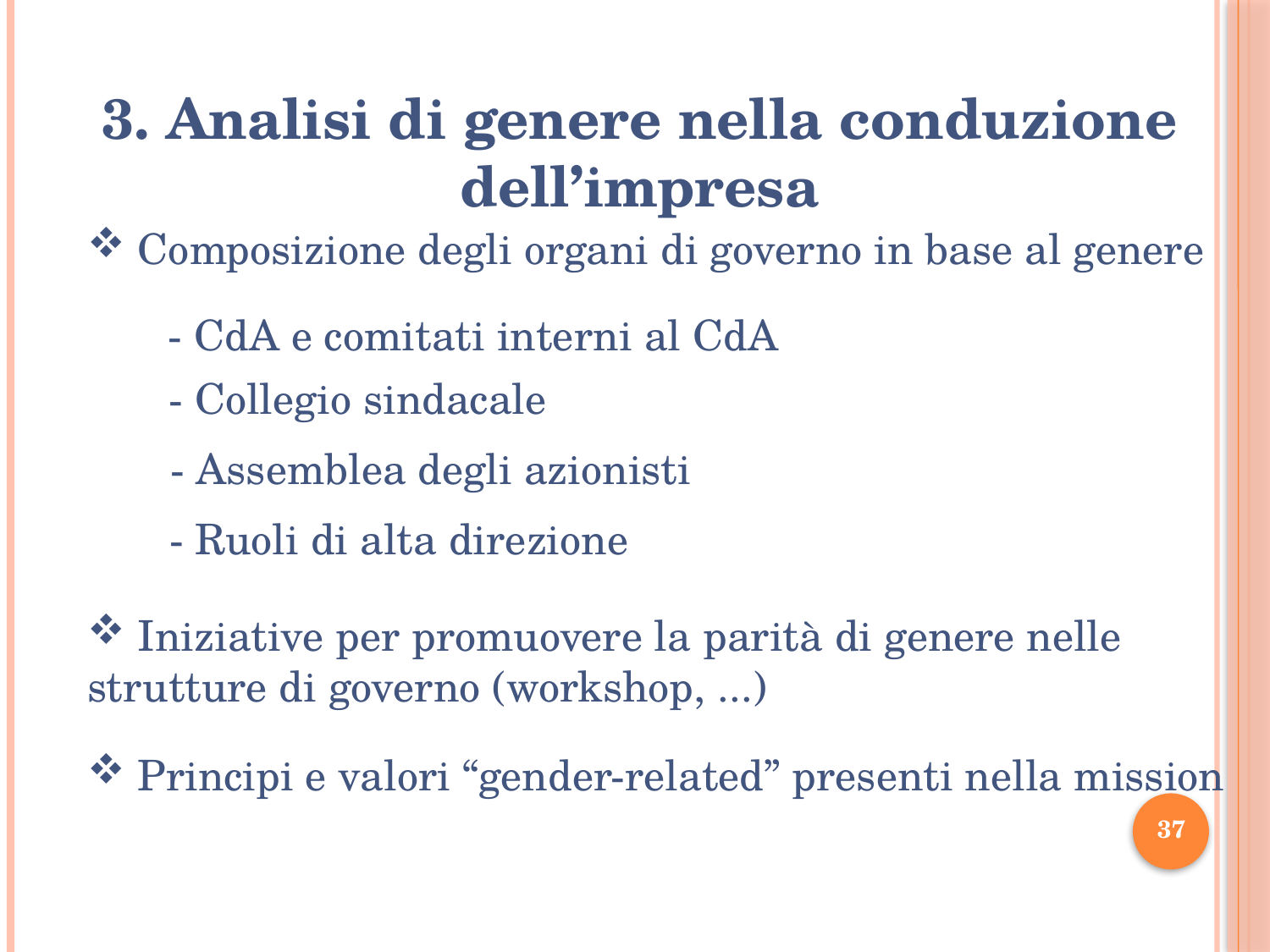

3. Analisi di genere nella conduzione dell’impresa
 Composizione degli organi di governo in base al genere
- CdA e comitati interni al CdA
- Collegio sindacale
- Assemblea degli azionisti
- Ruoli di alta direzione
 Iniziative per promuovere la parità di genere nelle strutture di governo (workshop, ...)
 Principi e valori “gender-related” presenti nella mission
37